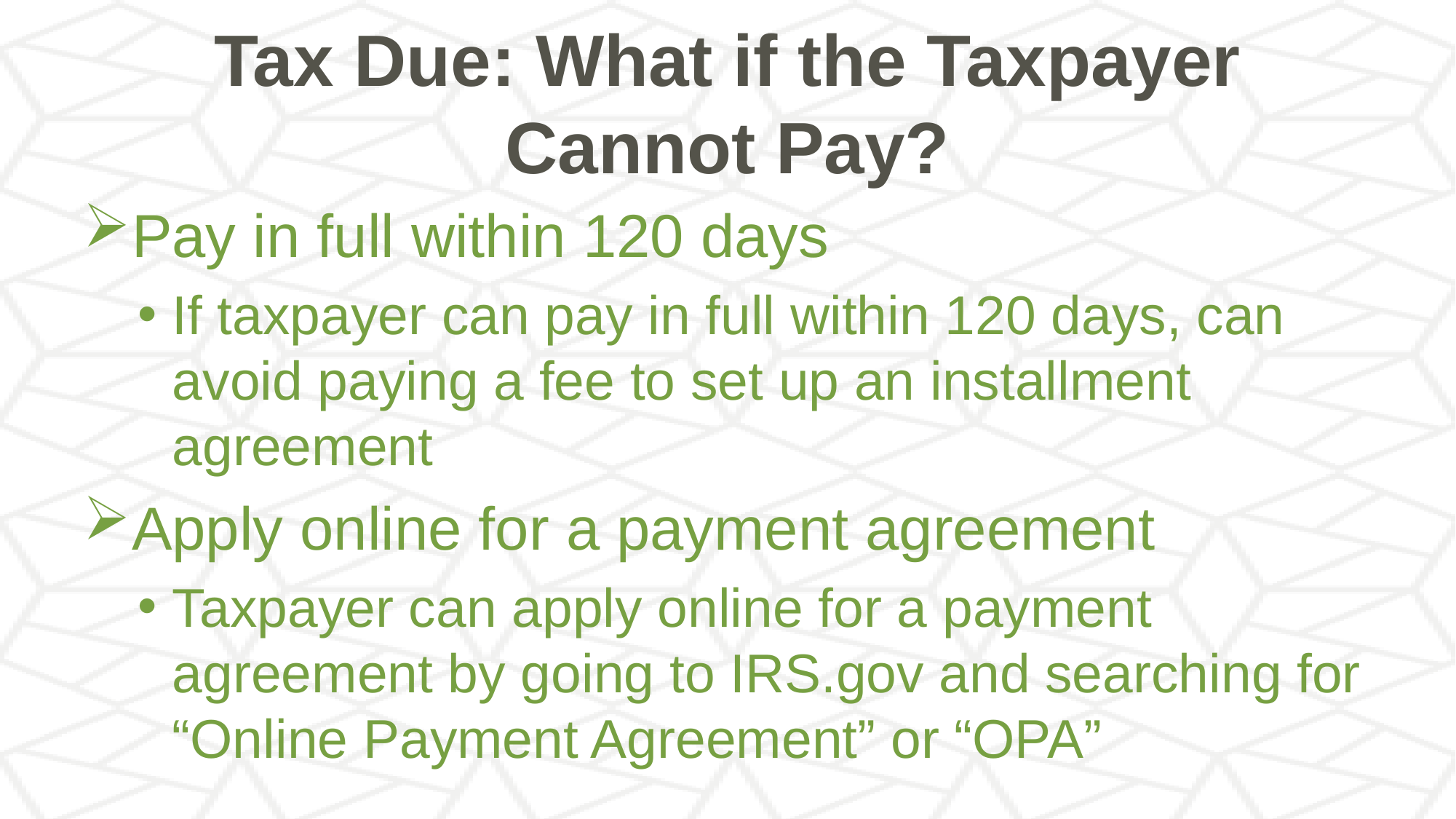

# Tax Due: What if the Taxpayer Cannot Pay?
Pay in full within 120 days
If taxpayer can pay in full within 120 days, can avoid paying a fee to set up an installment agreement
Apply online for a payment agreement
Taxpayer can apply online for a payment agreement by going to IRS.gov and searching for “Online Payment Agreement” or “OPA”